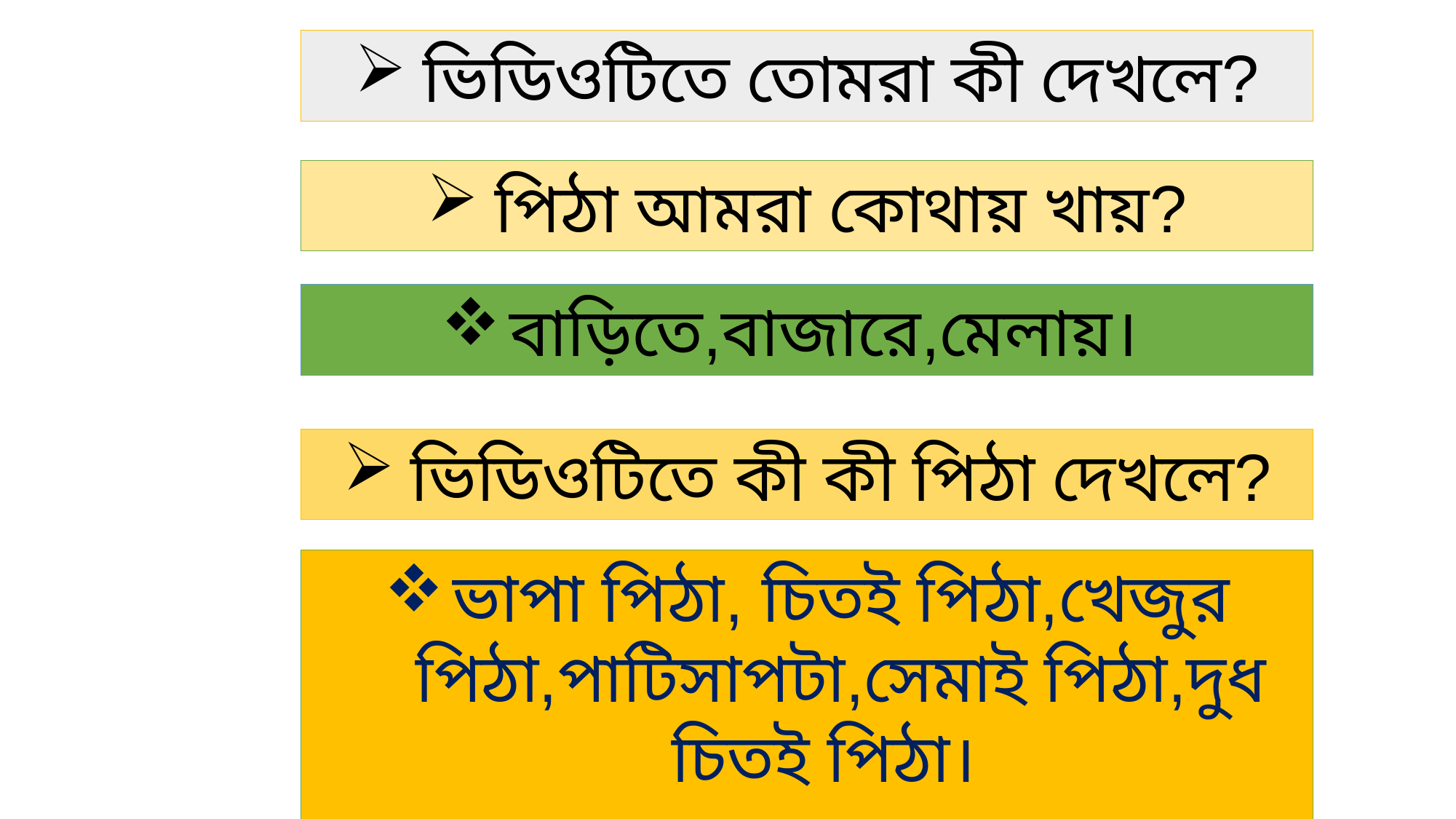

ভিডিওটিতে তোমরা কী দেখলে?
পিঠা আমরা কোথায় খায়?
বাড়িতে,বাজারে,মেলায়।
ভিডিওটিতে কী কী পিঠা দেখলে?
ভাপা পিঠা, চিতই পিঠা,খেজুর পিঠা,পাটিসাপটা,সেমাই পিঠা,দুধ চিতই পিঠা।